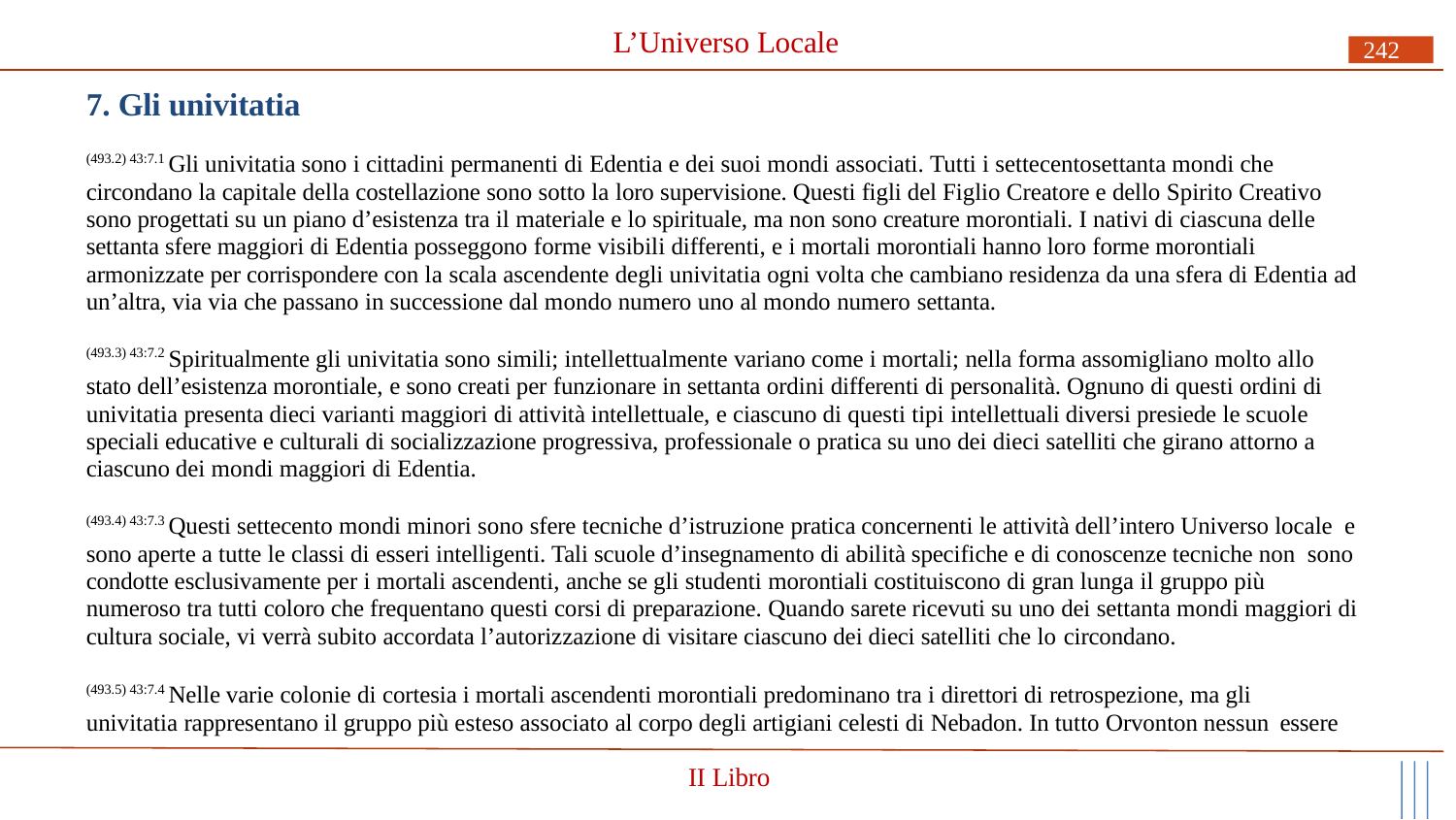

# L’Universo Locale
242

7. Gli univitatia
(493.2) 43:7.1 Gli univitatia sono i cittadini permanenti di Edentia e dei suoi mondi associati. Tutti i settecentosettanta mondi che  circondano la capitale della costellazione sono sotto la loro supervisione. Questi figli del Figlio Creatore e dello Spirito Creativo  sono progettati su un piano d’esistenza tra il materiale e lo spirituale, ma non sono creature morontiali. I nativi di ciascuna delle  settanta sfere maggiori di Edentia posseggono forme visibili differenti, e i mortali morontiali hanno loro forme morontiali  armonizzate per corrispondere con la scala ascendente degli univitatia ogni volta che cambiano residenza da una sfera di Edentia ad  un’altra, via via che passano in successione dal mondo numero uno al mondo numero settanta.

(493.3) 43:7.2 Spiritualmente gli univitatia sono simili; intellettualmente variano come i mortali; nella forma assomigliano molto allo  stato dell’esistenza morontiale, e sono creati per funzionare in settanta ordini differenti di personalità. Ognuno di questi ordini di  univitatia presenta dieci varianti maggiori di attività intellettuale, e ciascuno di questi tipi intellettuali diversi presiede le scuole  speciali educative e culturali di socializzazione progressiva, professionale o pratica su uno dei dieci satelliti che girano attorno a  ciascuno dei mondi maggiori di Edentia.

(493.4) 43:7.3 Questi settecento mondi minori sono sfere tecniche d’istruzione pratica concernenti le attività dell’intero Universo locale  e sono aperte a tutte le classi di esseri intelligenti. Tali scuole d’insegnamento di abilità specifiche e di conoscenze tecniche non  sono condotte esclusivamente per i mortali ascendenti, anche se gli studenti morontiali costituiscono di gran lunga il gruppo più  numeroso tra tutti coloro che frequentano questi corsi di preparazione. Quando sarete ricevuti su uno dei settanta mondi maggiori di  cultura sociale, vi verrà subito accordata l’autorizzazione di visitare ciascuno dei dieci satelliti che lo circondano.

(493.5) 43:7.4 Nelle varie colonie di cortesia i mortali ascendenti morontiali predominano tra i direttori di retrospezione, ma gli  univitatia rappresentano il gruppo più esteso associato al corpo degli artigiani celesti di Nebadon. In tutto Orvonton nessun essere

II Libro